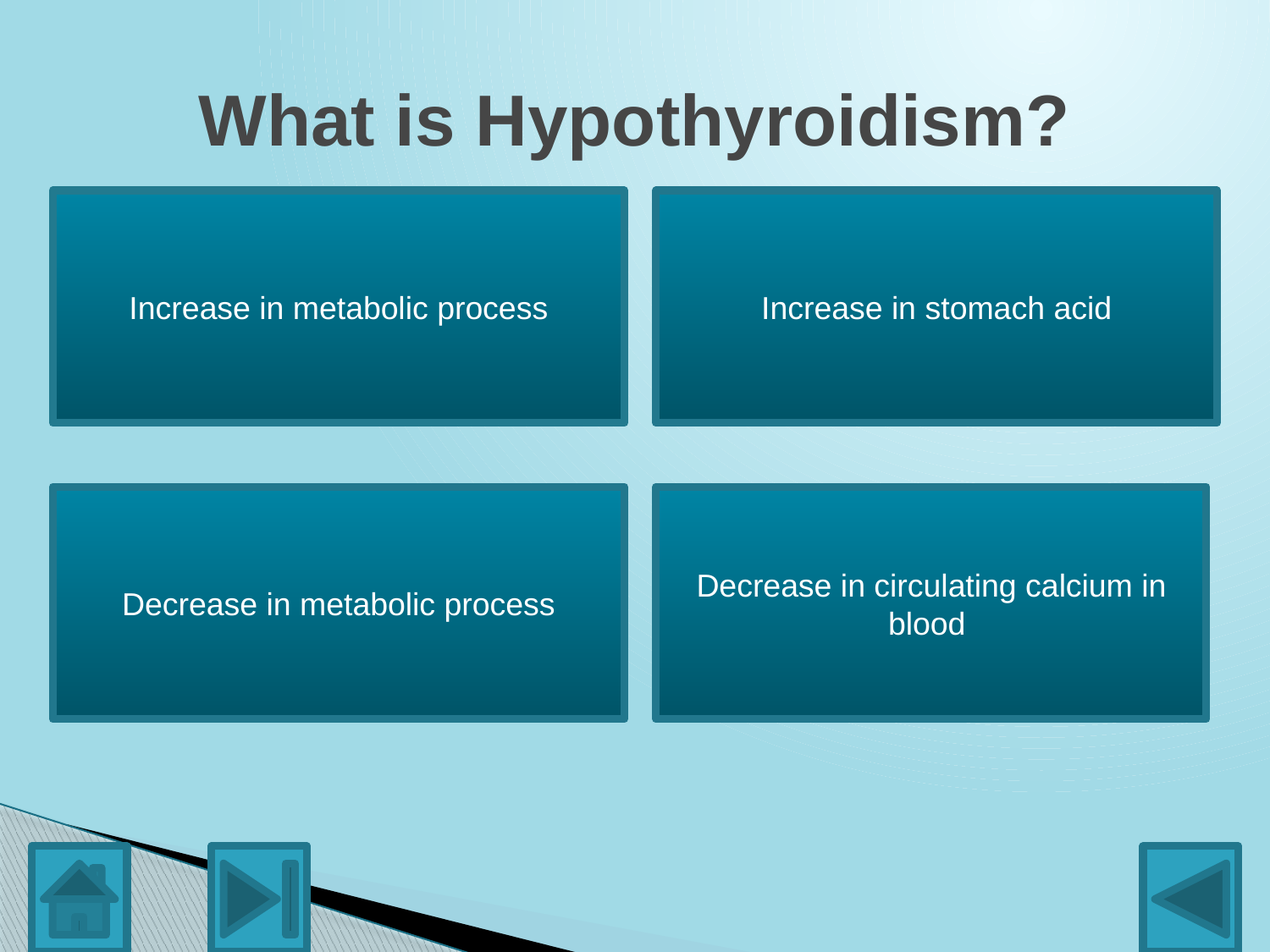

# What is Hypothyroidism?
Increase in metabolic process
Increase in stomach acid

Incorrect
An increase in the metabolic rate creates increased energy; hypothyroid activity means the thyroid gland is not very active. Therefore, the metabolic rate decreases

Incorrect
The chief cells in the stomach create hydrochloric acid (HCl)
Decrease in metabolic process
Decrease in circulating calcium in blood

Correct
The thyroid gland’s job is to increase the metabolic rate; hypothyroidism means the gland is underactive and not working to create increased energy
Incorrect
The parathyroid gland monitors blood calcium levels